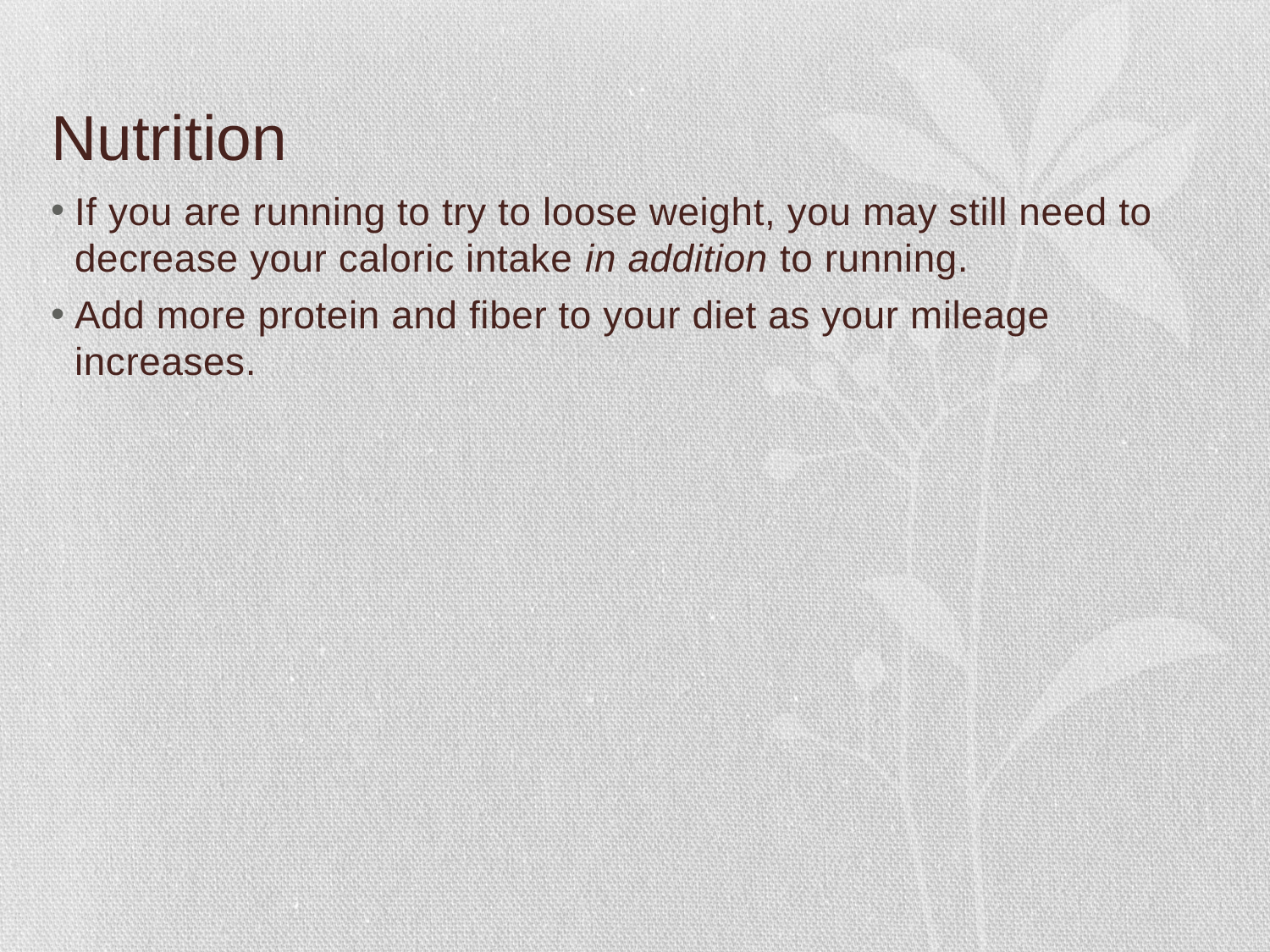

# Nutrition
If you are running to try to loose weight, you may still need to decrease your caloric intake in addition to running.
Add more protein and fiber to your diet as your mileage increases.